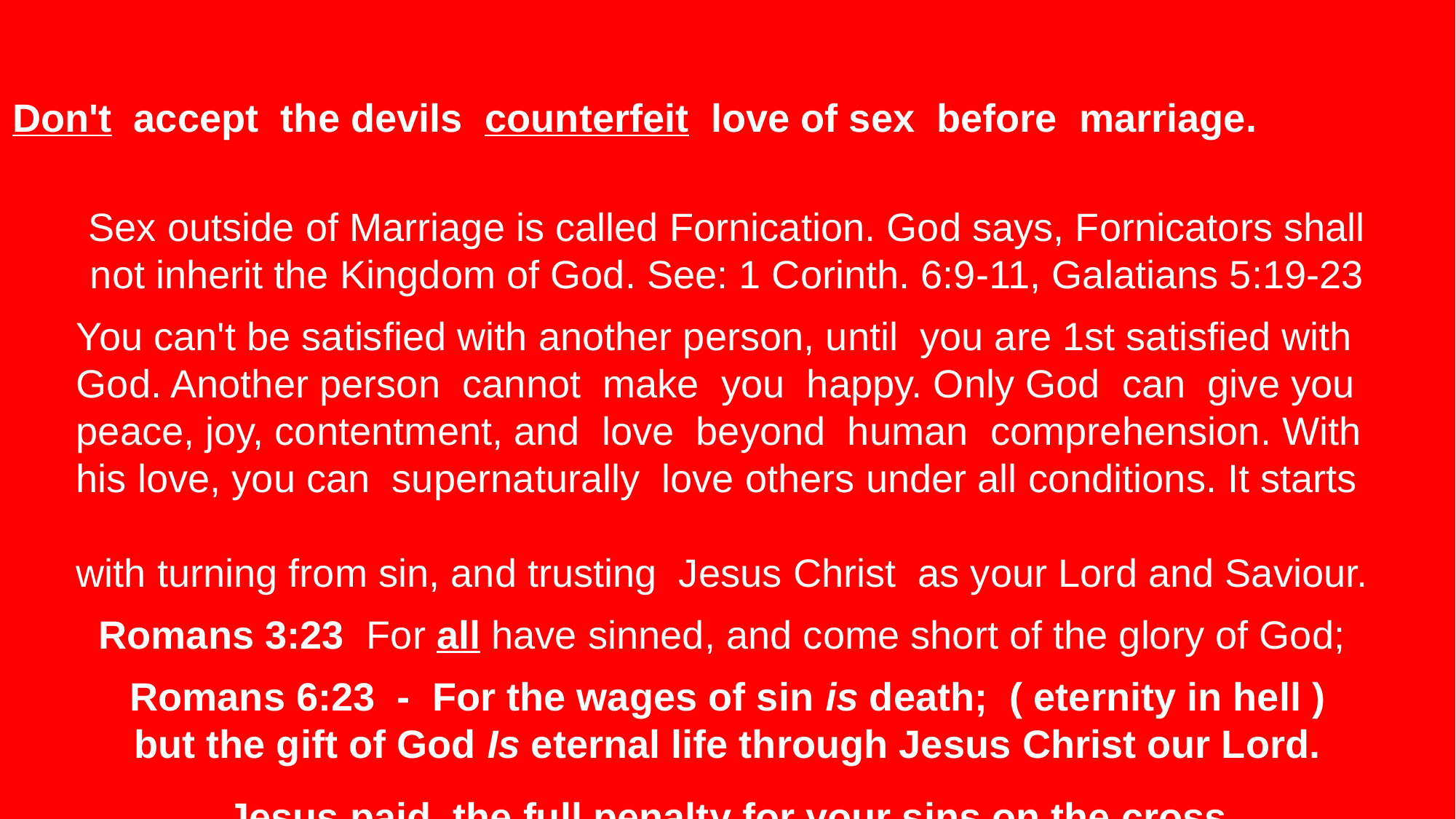

Don't  accept  the devils  counterfeit  love of sex  before  marriage.

Sex outside of Marriage is called Fornication. God says, Fornicators shall
not inherit the Kingdom of God. See: 1 Corinth. 6:9-11, Galatians 5:19-23

      You can't be satisfied with another person, until  you are 1st satisfied with
      God. Another person  cannot  make  you  happy. Only God  can  give you
      peace, joy, contentment, and  love  beyond  human  comprehension. With
      his love, you can  supernaturally  love others under all conditions. It starts
      with turning from sin, and trusting  Jesus Christ  as your Lord and Saviour.

Romans 3:23  For all have sinned, and come short of the glory of God;

Romans 6:23  -  For the wages of sin is death;  ( eternity in hell )
but the gift of God Is eternal life through Jesus Christ our Lord.

Jesus paid  the full penalty for your sins on the cross